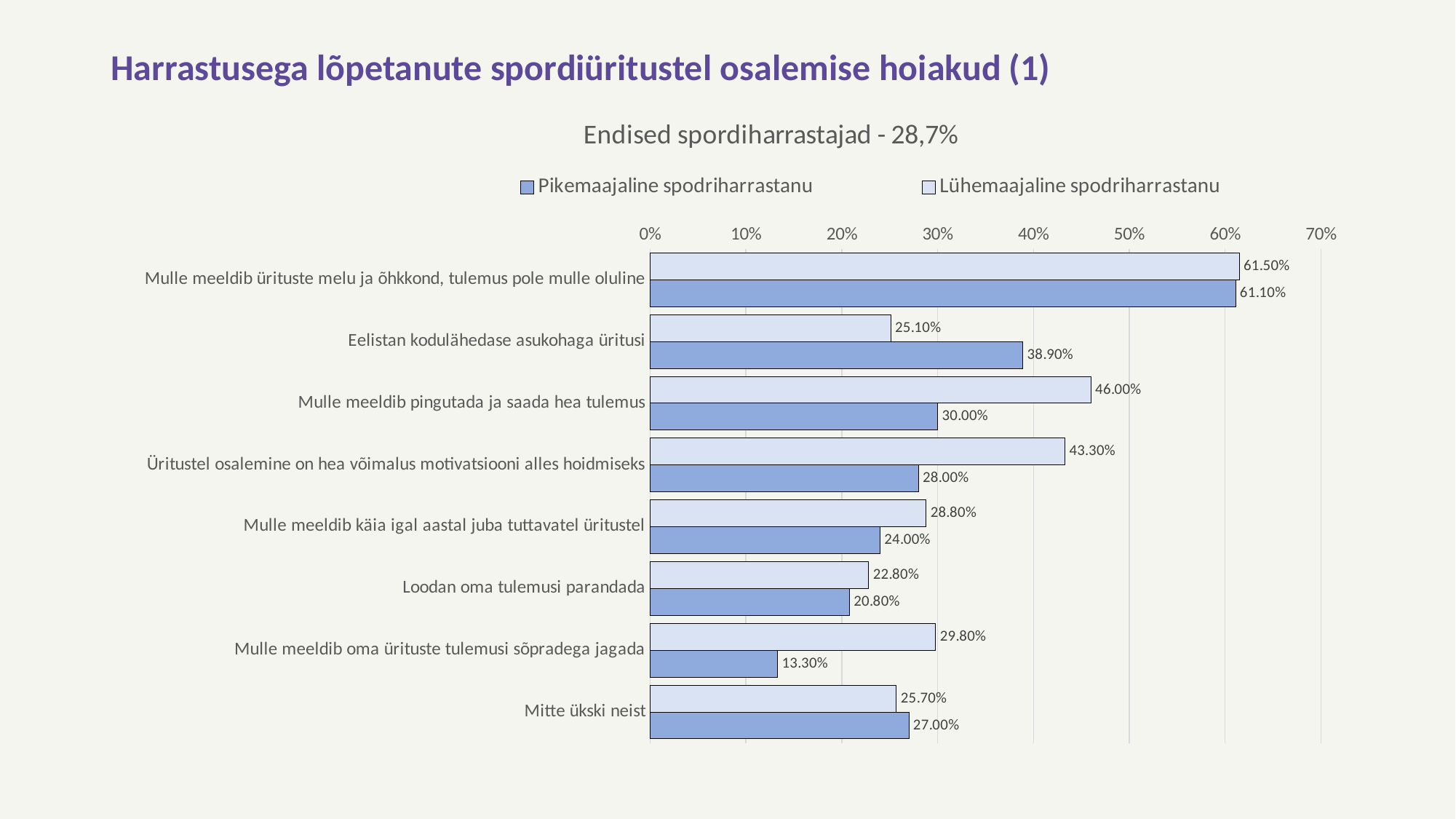

# Harrastusega lõpetanute spordiüritustel osalemise hoiakud (1)

### Chart: Endised spordiharrastajad - 28,7%

| Category | Lühemaajaline spodriharrastanu | Pikemaajaline spodriharrastanu |
|---|---|---|
| Mulle meeldib ürituste melu ja õhkkond, tulemus pole mulle oluline | 0.615 | 0.611 |
| Eelistan kodulähedase asukohaga üritusi | 0.251 | 0.389 |
| Mulle meeldib pingutada ja saada hea tulemus | 0.46 | 0.3 |
| Üritustel osalemine on hea võimalus motivatsiooni alles hoidmiseks | 0.433 | 0.28 |
| Mulle meeldib käia igal aastal juba tuttavatel üritustel | 0.288 | 0.24 |
| Loodan oma tulemusi parandada | 0.228 | 0.208 |
| Mulle meeldib oma ürituste tulemusi sõpradega jagada | 0.298 | 0.133 |
| Mitte ükski neist | 0.257 | 0.27 |